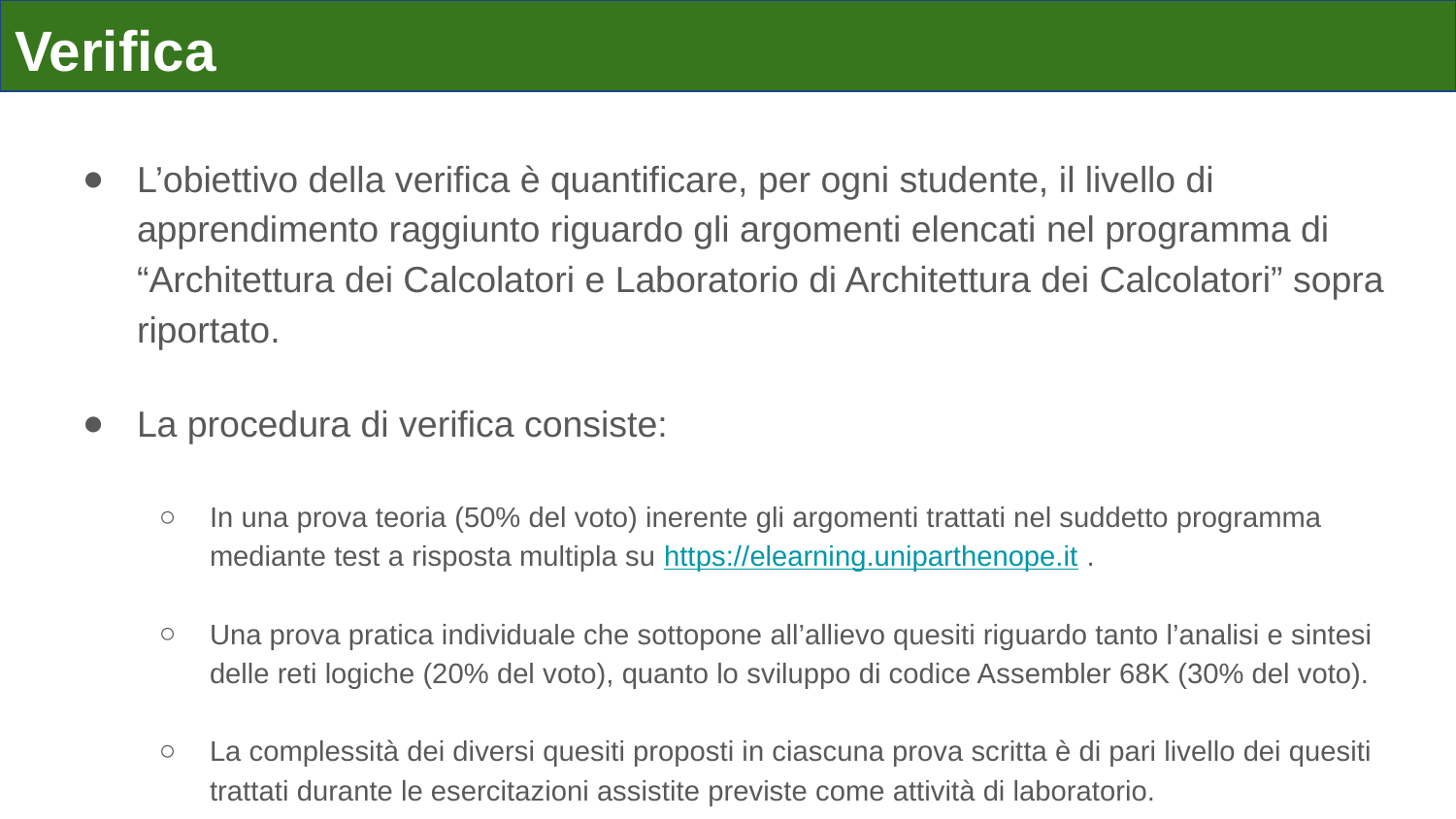

# Verifica
L’obiettivo della verifica è quantificare, per ogni studente, il livello di apprendimento raggiunto riguardo gli argomenti elencati nel programma di “Architettura dei Calcolatori e Laboratorio di Architettura dei Calcolatori” sopra riportato.
La procedura di verifica consiste:
In una prova teoria (50% del voto) inerente gli argomenti trattati nel suddetto programma mediante test a risposta multipla su https://elearning.uniparthenope.it .
Una prova pratica individuale che sottopone all’allievo quesiti riguardo tanto l’analisi e sintesi delle reti logiche (20% del voto), quanto lo sviluppo di codice Assembler 68K (30% del voto).
La complessità dei diversi quesiti proposti in ciascuna prova scritta è di pari livello dei quesiti trattati durante le esercitazioni assistite previste come attività di laboratorio.